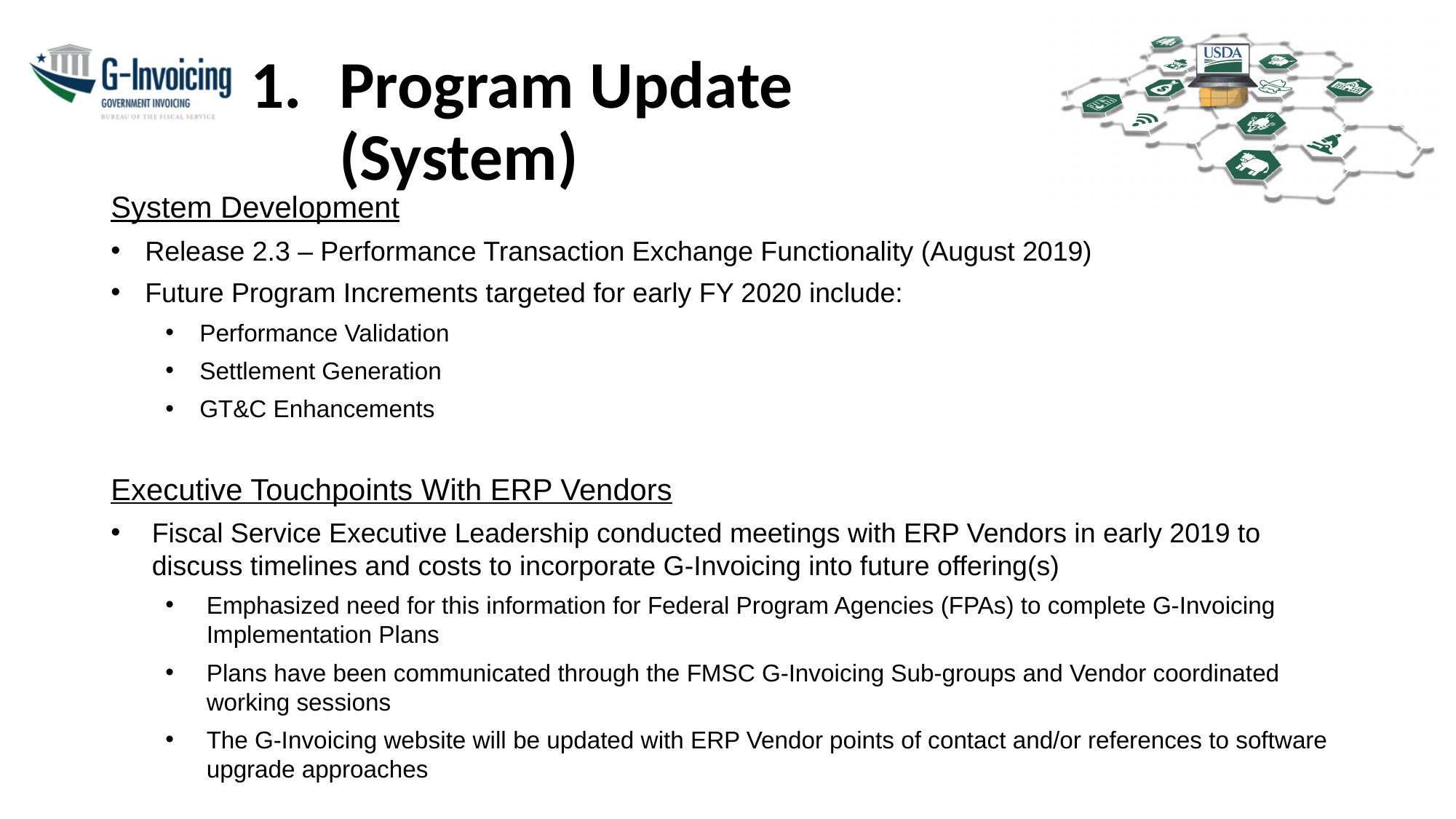

# Program Update (System)
System Development
Release 2.3 – Performance Transaction Exchange Functionality (August 2019)
Future Program Increments targeted for early FY 2020 include:
Performance Validation
Settlement Generation
GT&C Enhancements

Executive Touchpoints With ERP Vendors
Fiscal Service Executive Leadership conducted meetings with ERP Vendors in early 2019 to discuss timelines and costs to incorporate G-Invoicing into future offering(s)
Emphasized need for this information for Federal Program Agencies (FPAs) to complete G-Invoicing Implementation Plans
Plans have been communicated through the FMSC G-Invoicing Sub-groups and Vendor coordinated working sessions
The G-Invoicing website will be updated with ERP Vendor points of contact and/or references to software upgrade approaches